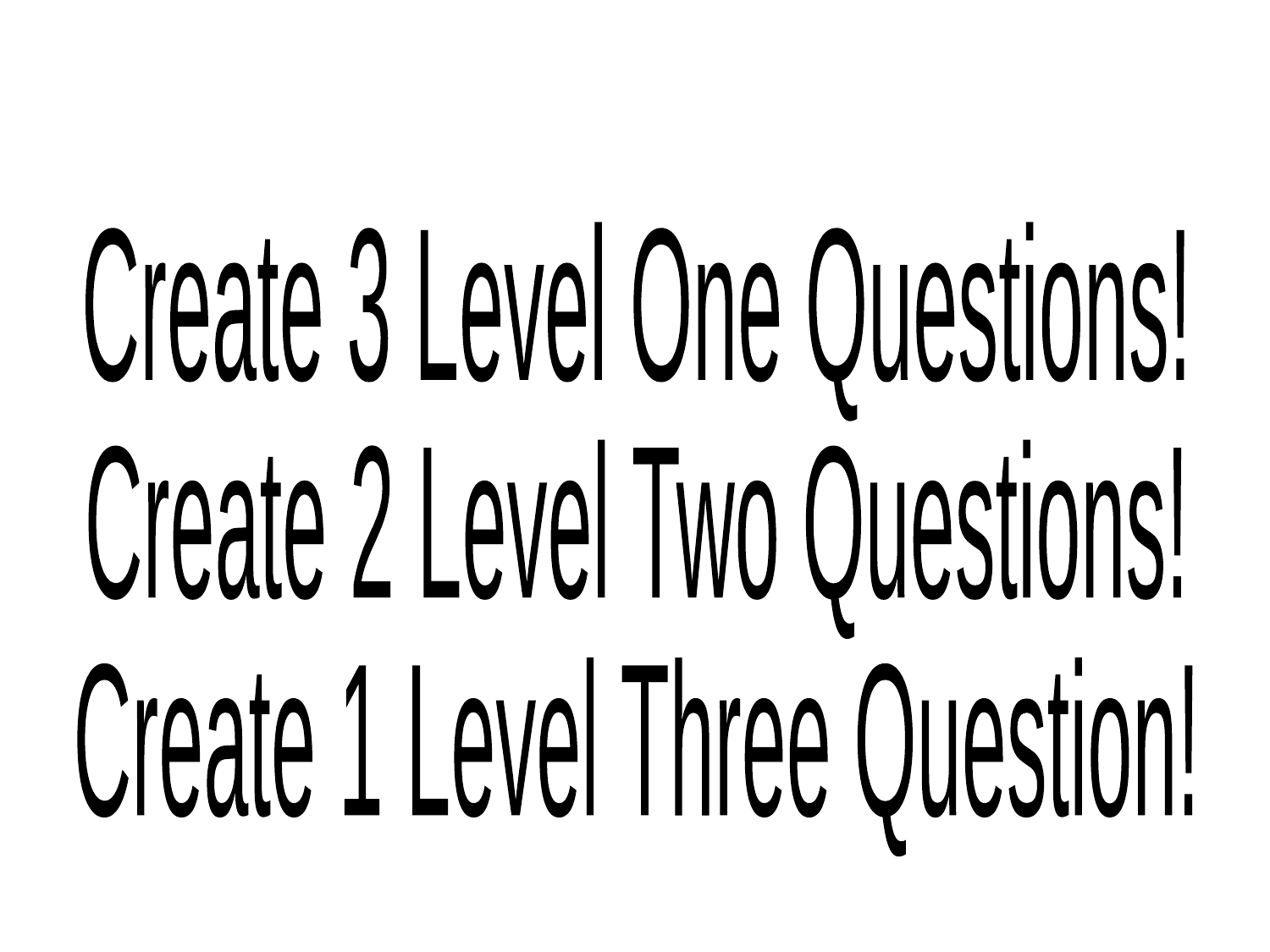

#

Create 3 Level One Questions!
Create 2 Level Two Questions!
Create 1 Level Three Question!